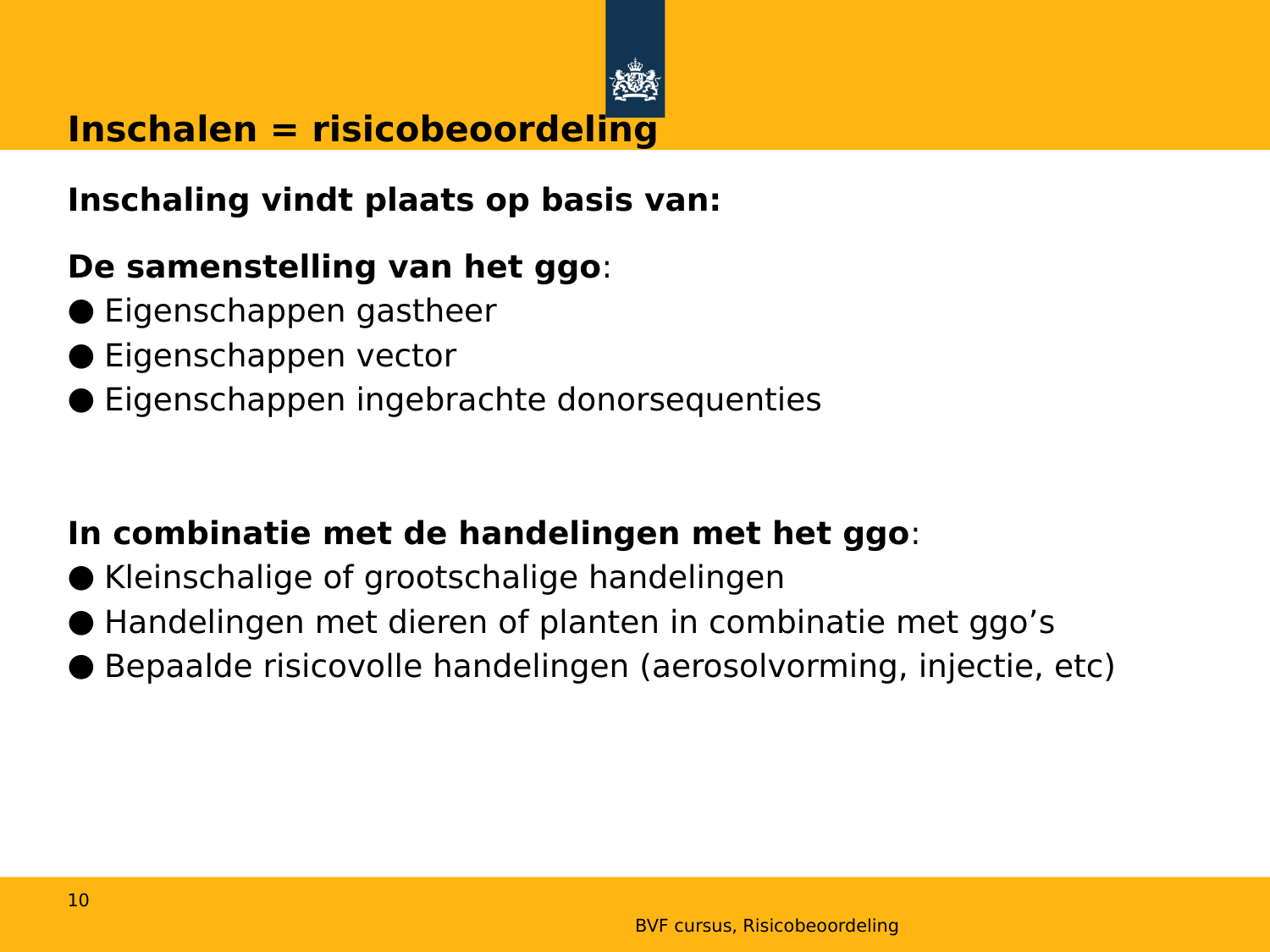

Inschalen = risicobeoordeling
# Inschaling vindt plaats op basis van:
De samenstelling van het ggo:
Eigenschappen gastheer
Eigenschappen vector
Eigenschappen ingebrachte donorsequenties

In combinatie met de handelingen met het ggo:
Kleinschalige of grootschalige handelingen
Handelingen met dieren of planten in combinatie met ggo’s
Bepaalde risicovolle handelingen (aerosolvorming, injectie, etc)

10
BVF cursus, Risicobeoordeling